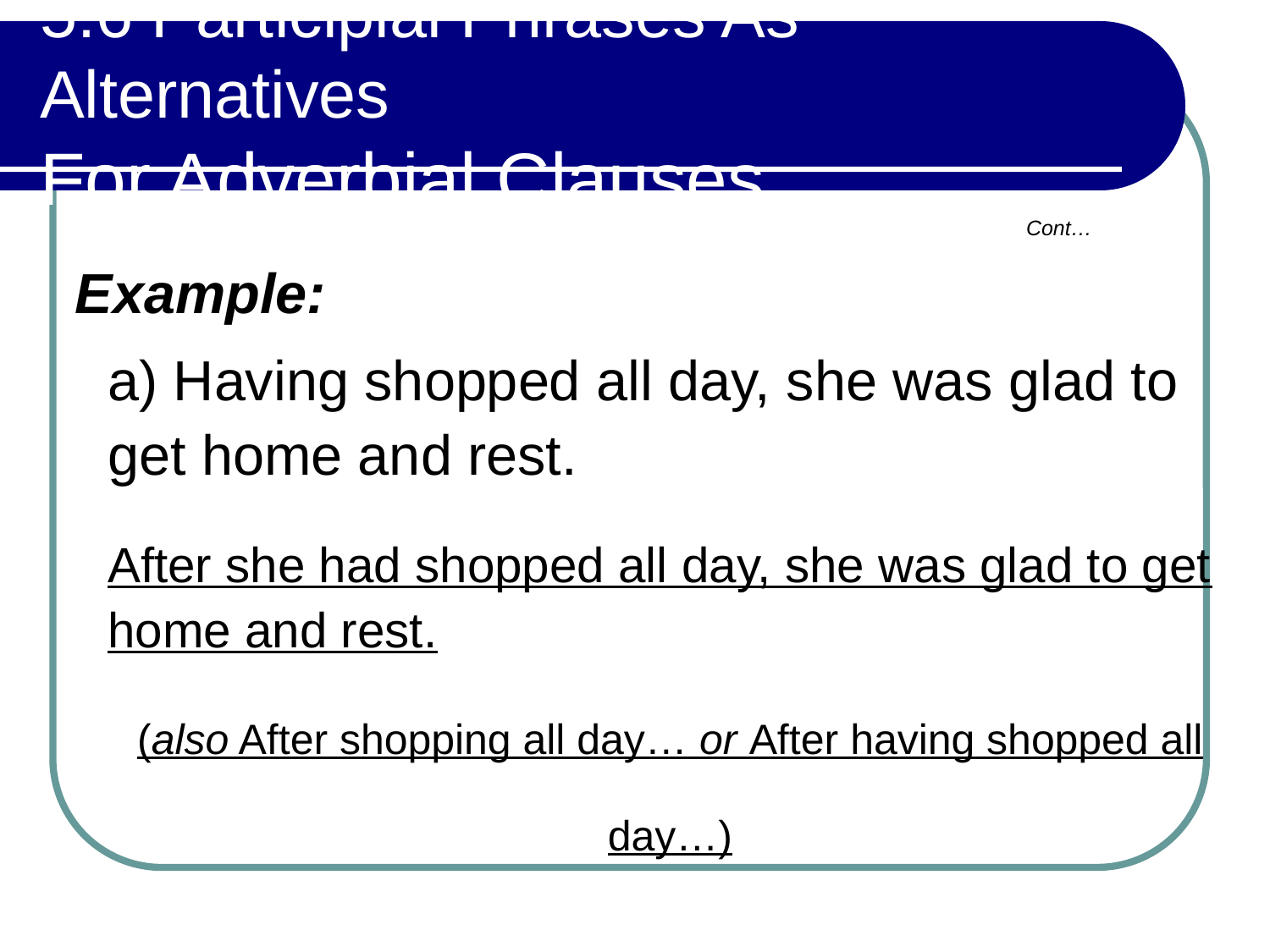

# 5.6 Participial Phrases As Alternatives For Adverbial Clauses
Cont…
 Example:
a) Having shopped all day, she was glad to get home and rest.

After she had shopped all day, she was glad to get home and rest.
(also After shopping all day… or After having shopped all day…)